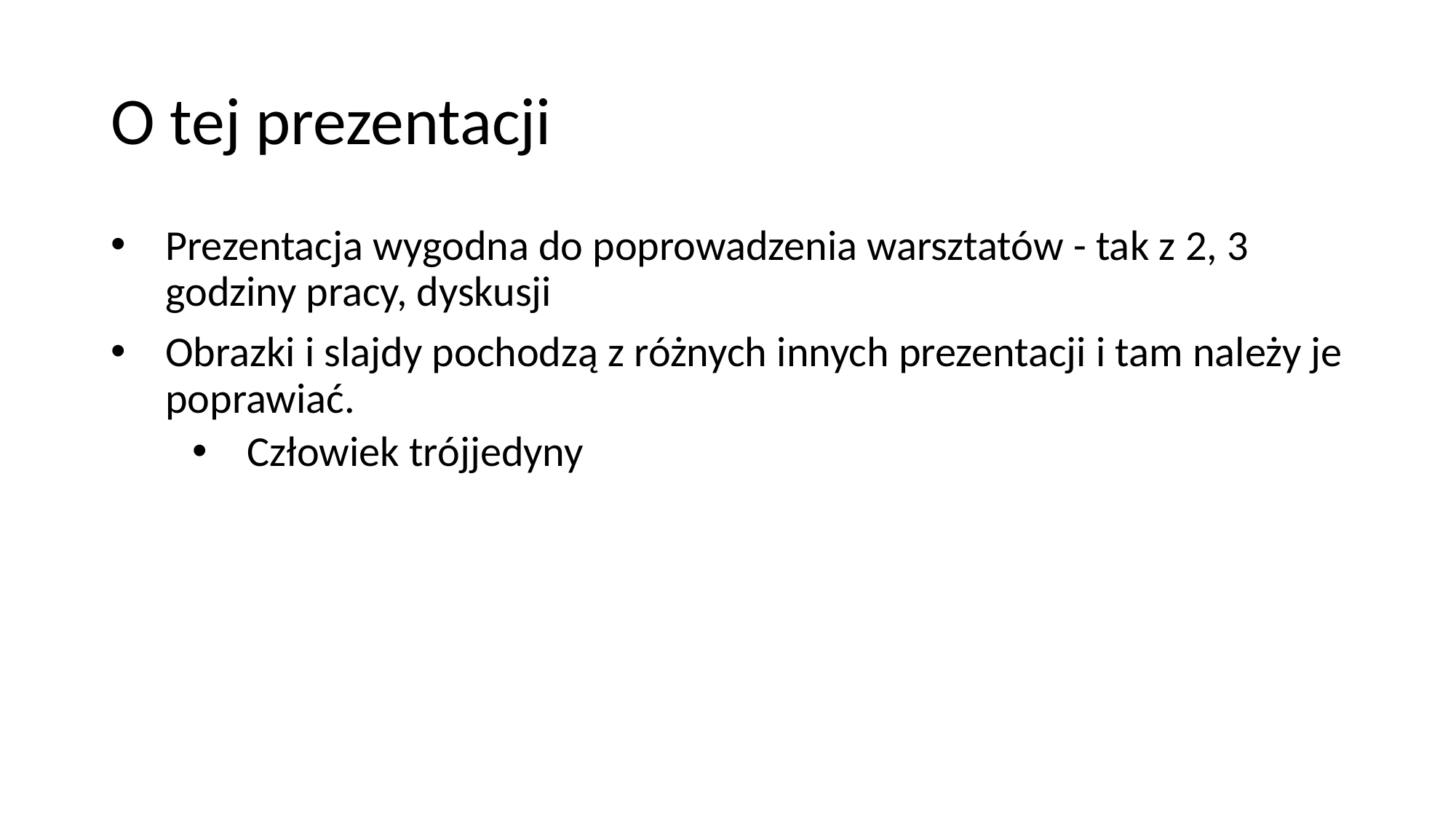

# O tej prezentacji
Prezentacja wygodna do poprowadzenia warsztatów - tak z 2, 3 godziny pracy, dyskusji
Obrazki i slajdy pochodzą z różnych innych prezentacji i tam należy je poprawiać.
Człowiek trójjedyny